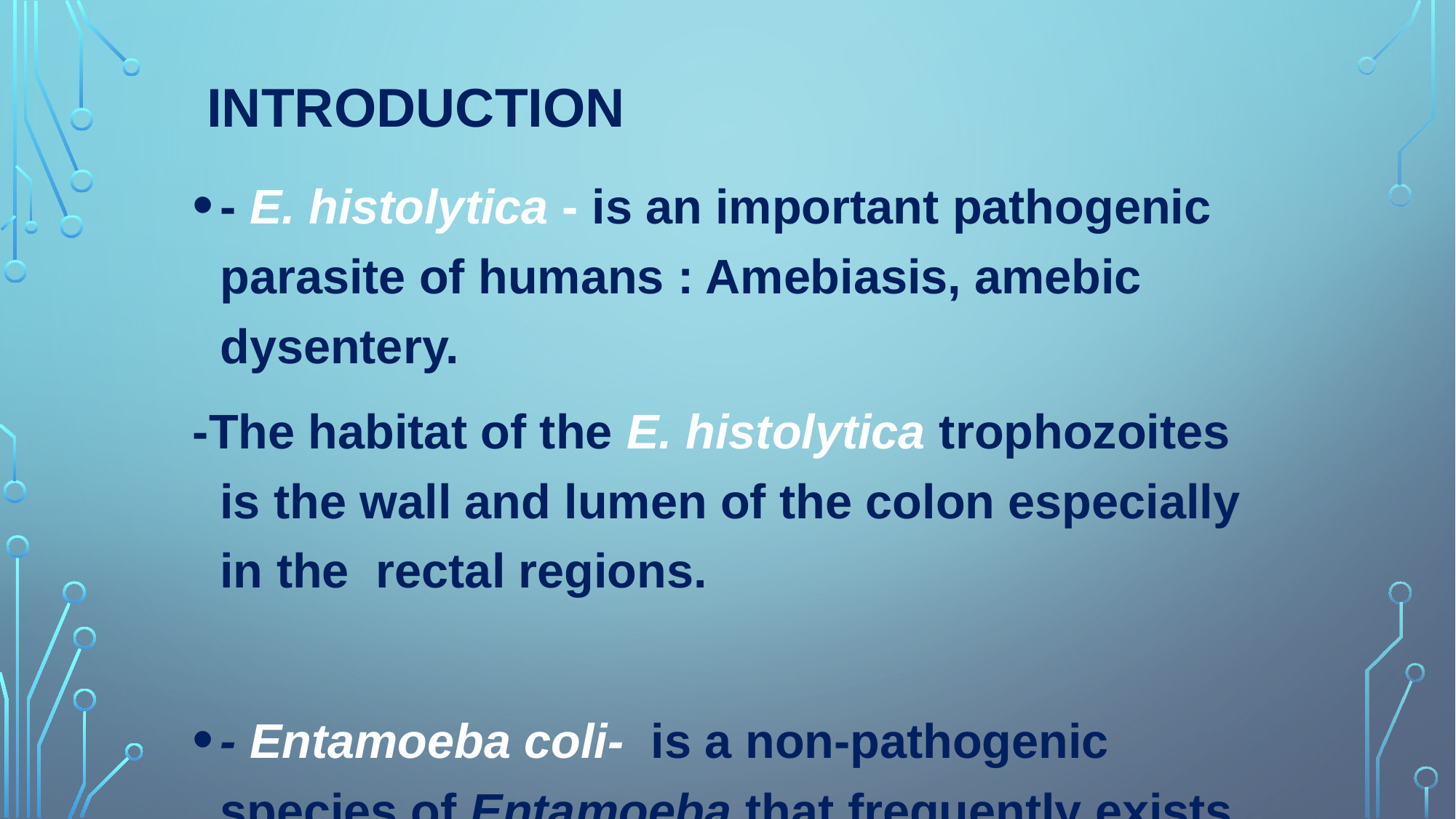

# Introduction
- E. histolytica - is an important pathogenic parasite of humans : Amebiasis, amebic dysentery.
-The habitat of the E. histolytica trophozoites is the wall and lumen of the colon especially in the  rectal regions.

- Entamoeba coli-  is a non-pathogenic species of Entamoeba that frequently exists as a commensal parasite in the human gastrointestinal tract.